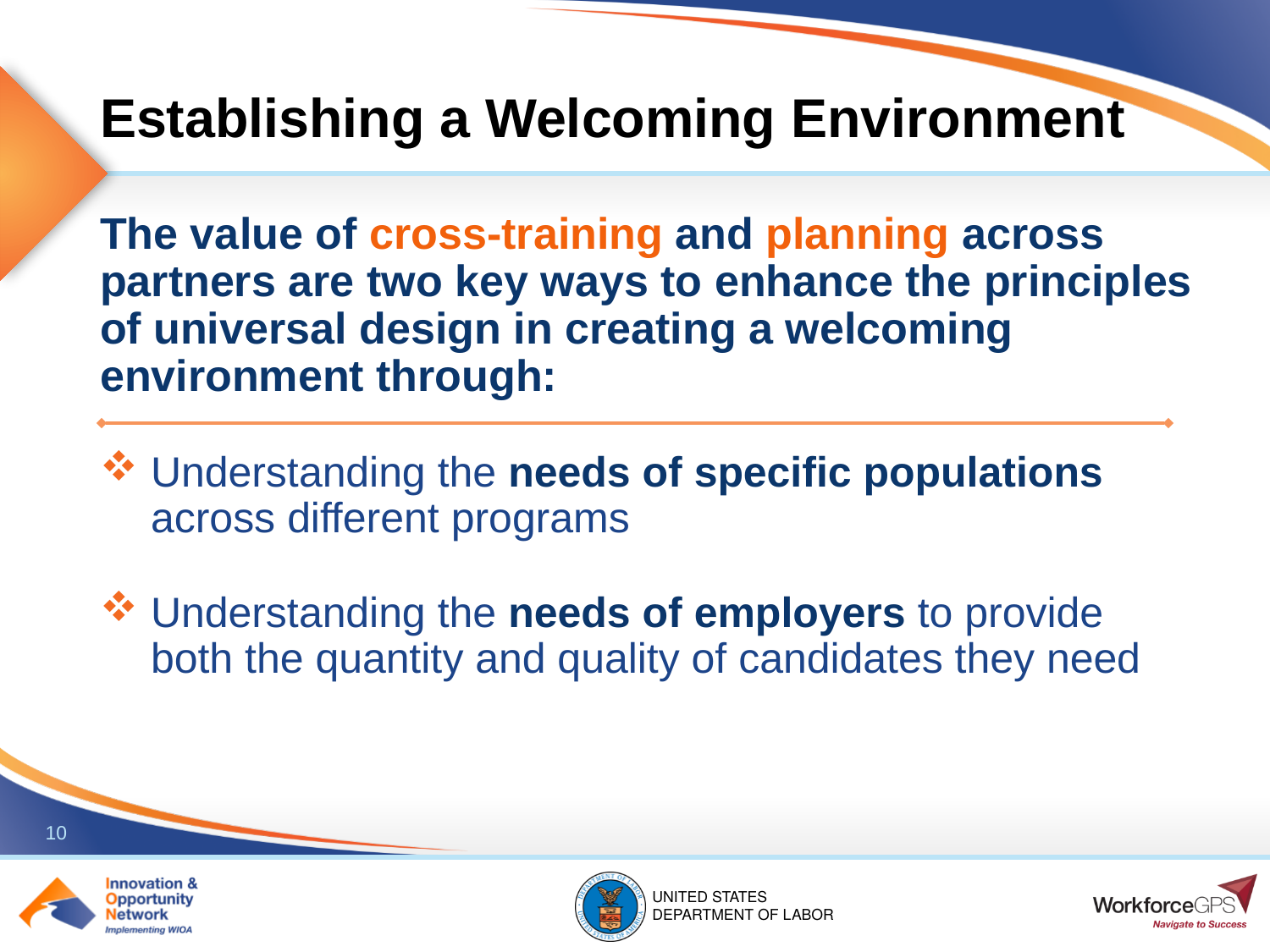

# Establishing a Welcoming Environment
The value of cross-training and planning across partners are two key ways to enhance the principles of universal design in creating a welcoming environment through:
Understanding the needs of specific populations across different programs
Understanding the needs of employers to provide both the quantity and quality of candidates they need